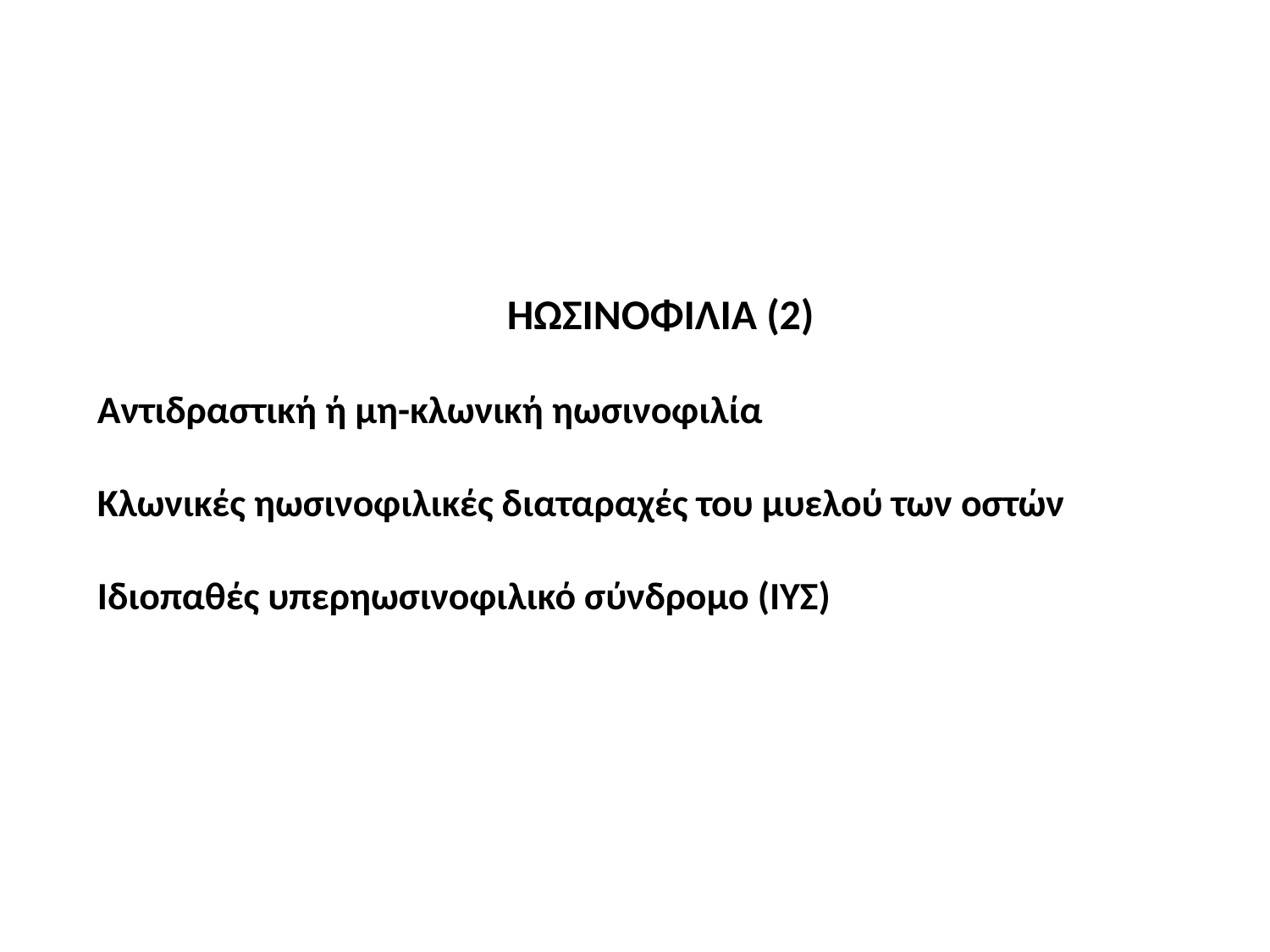

ΗΩΣΙΝΟΦΙΛΙΑ (2)
Αντιδραστική ή μη-κλωνική ηωσινοφιλία
Κλωνικές ηωσινοφιλικές διαταραχές του μυελού των οστών
Ιδιοπαθές υπερηωσινοφιλικό σύνδρομο (ΙΥΣ)